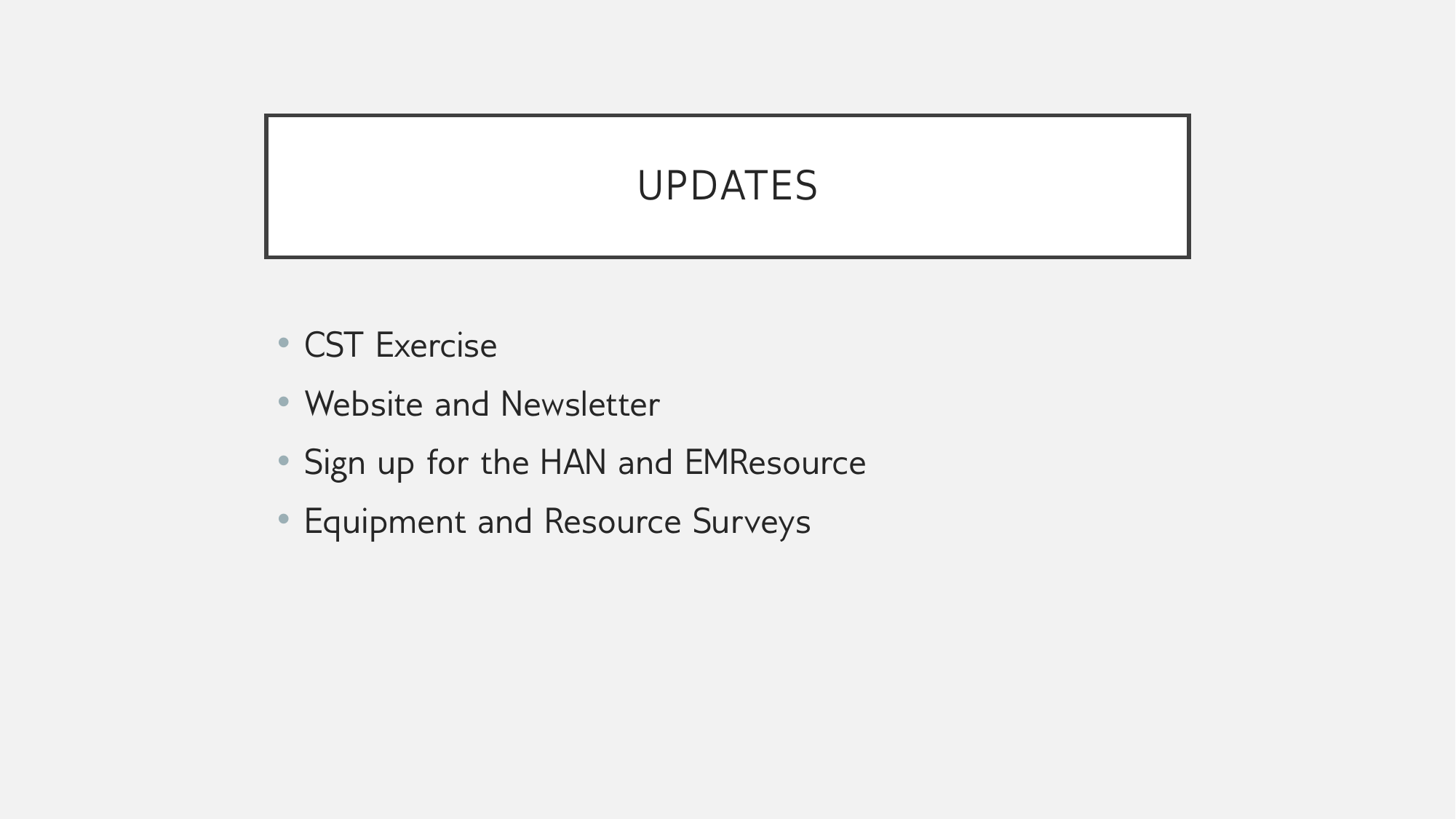

# Updates
CST Exercise
Website and Newsletter
Sign up for the HAN and EMResource
Equipment and Resource Surveys